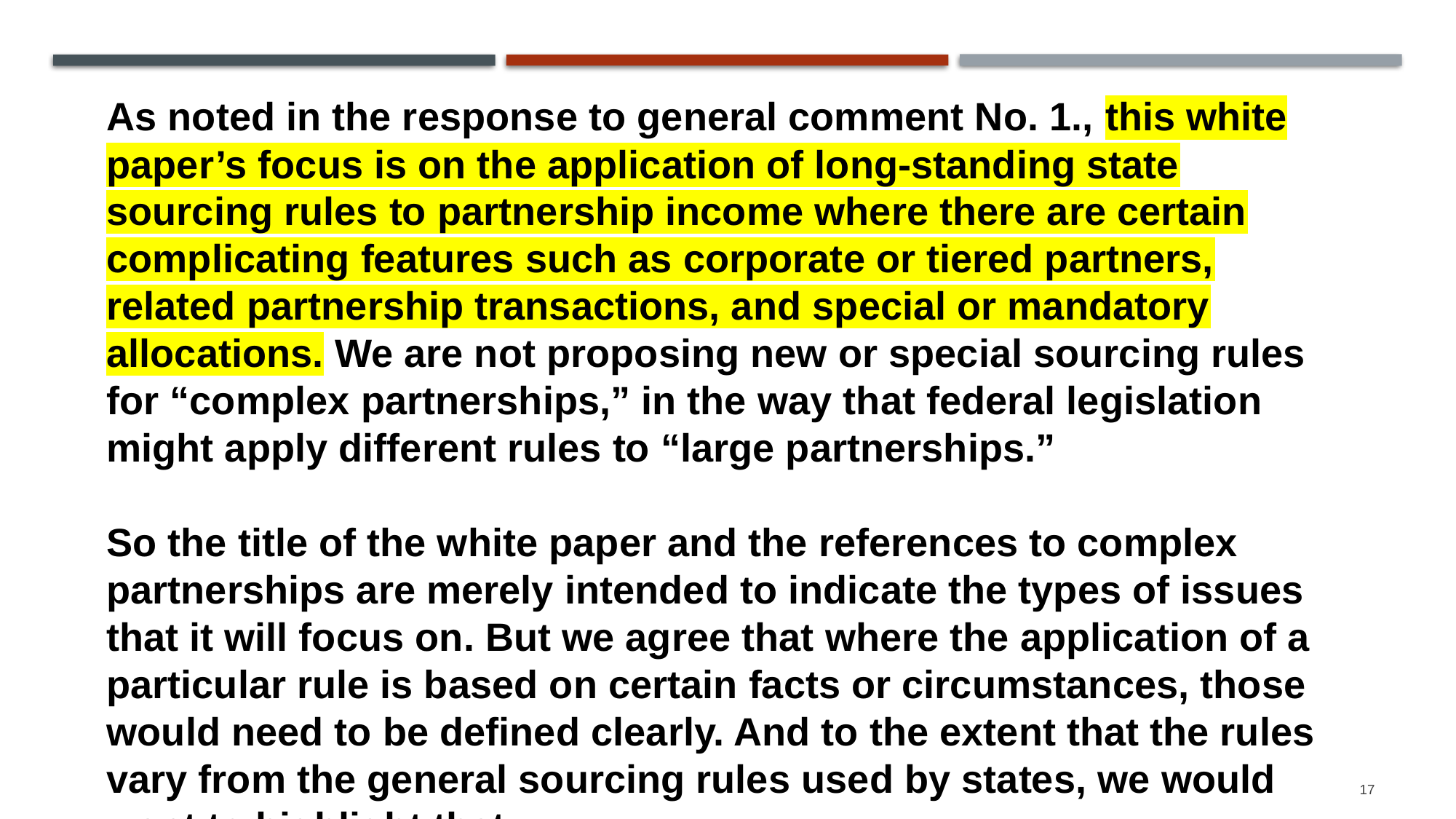

As noted in the response to general comment No. 1., this white paper’s focus is on the application of long-standing state sourcing rules to partnership income where there are certain complicating features such as corporate or tiered partners, related partnership transactions, and special or mandatory allocations. We are not proposing new or special sourcing rules for “complex partnerships,” in the way that federal legislation might apply different rules to “large partnerships.”

So the title of the white paper and the references to complex partnerships are merely intended to indicate the types of issues that it will focus on. But we agree that where the application of a particular rule is based on certain facts or circumstances, those would need to be defined clearly. And to the extent that the rules vary from the general sourcing rules used by states, we would want to highlight that.
17